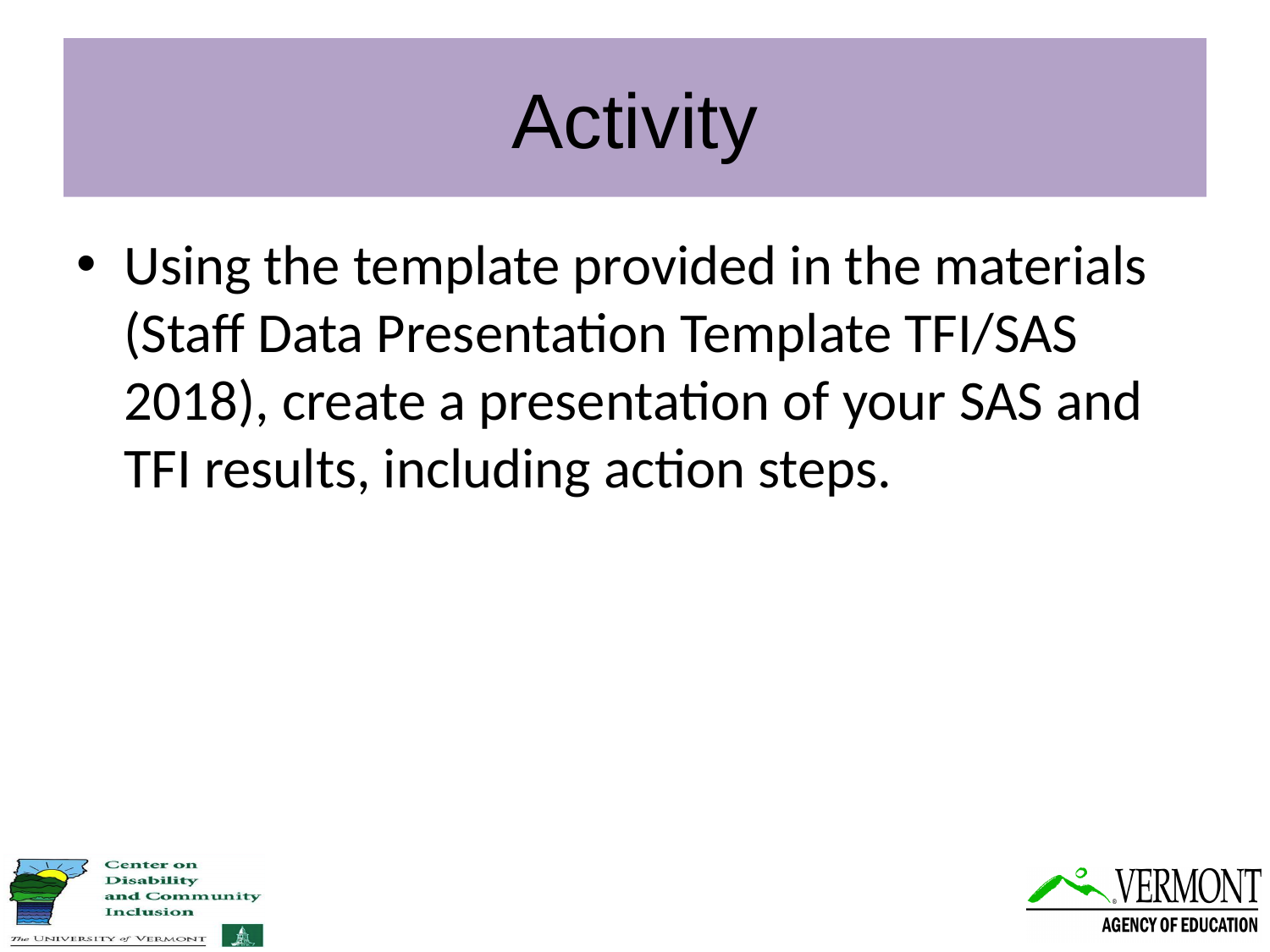

# Activity
Using the template provided in the materials (Staff Data Presentation Template TFI/SAS 2018), create a presentation of your SAS and TFI results, including action steps.